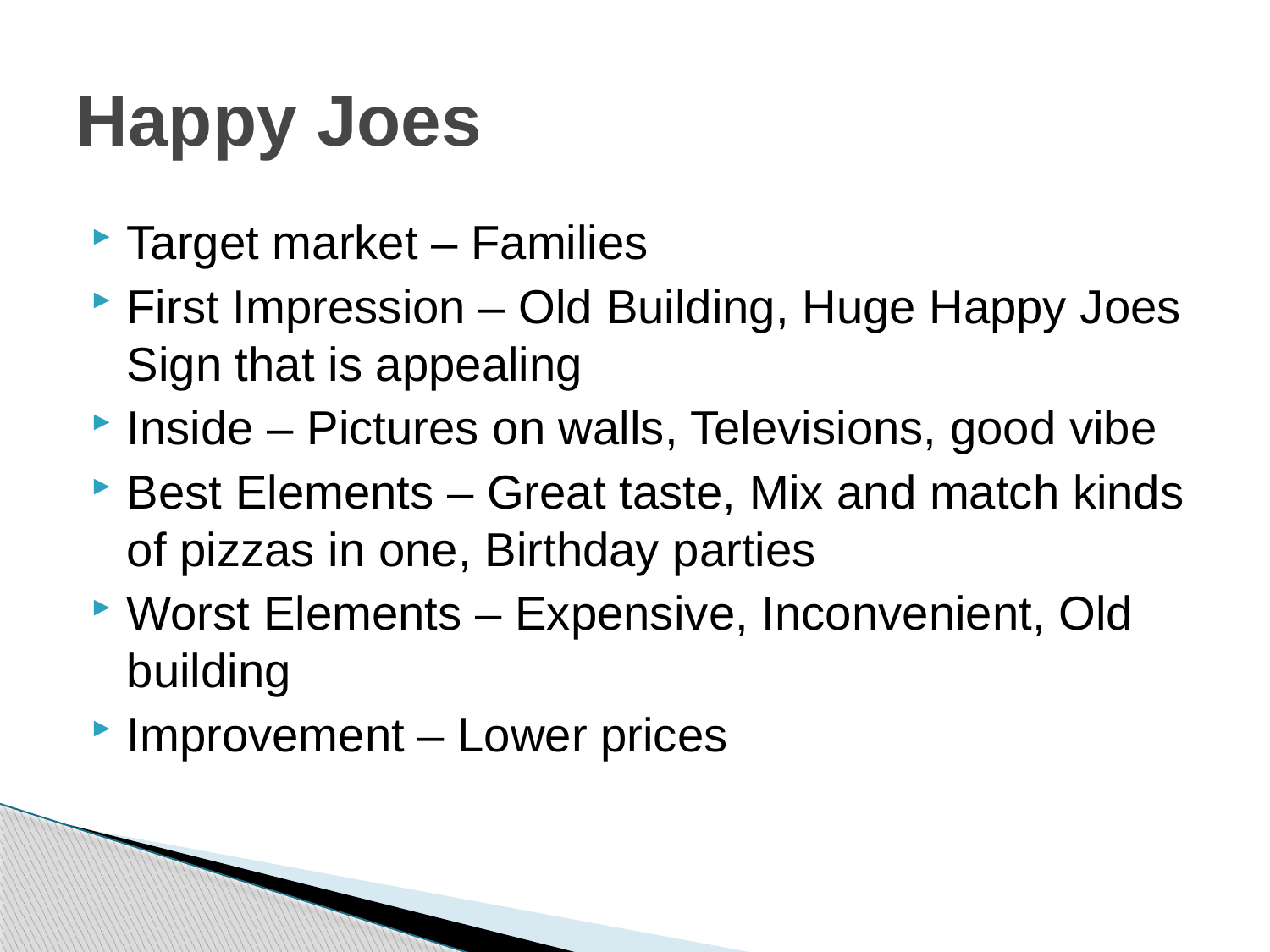

# Happy Joes
Target market – Families
First Impression – Old Building, Huge Happy Joes Sign that is appealing
Inside – Pictures on walls, Televisions, good vibe
Best Elements – Great taste, Mix and match kinds of pizzas in one, Birthday parties
Worst Elements – Expensive, Inconvenient, Old building
Improvement – Lower prices